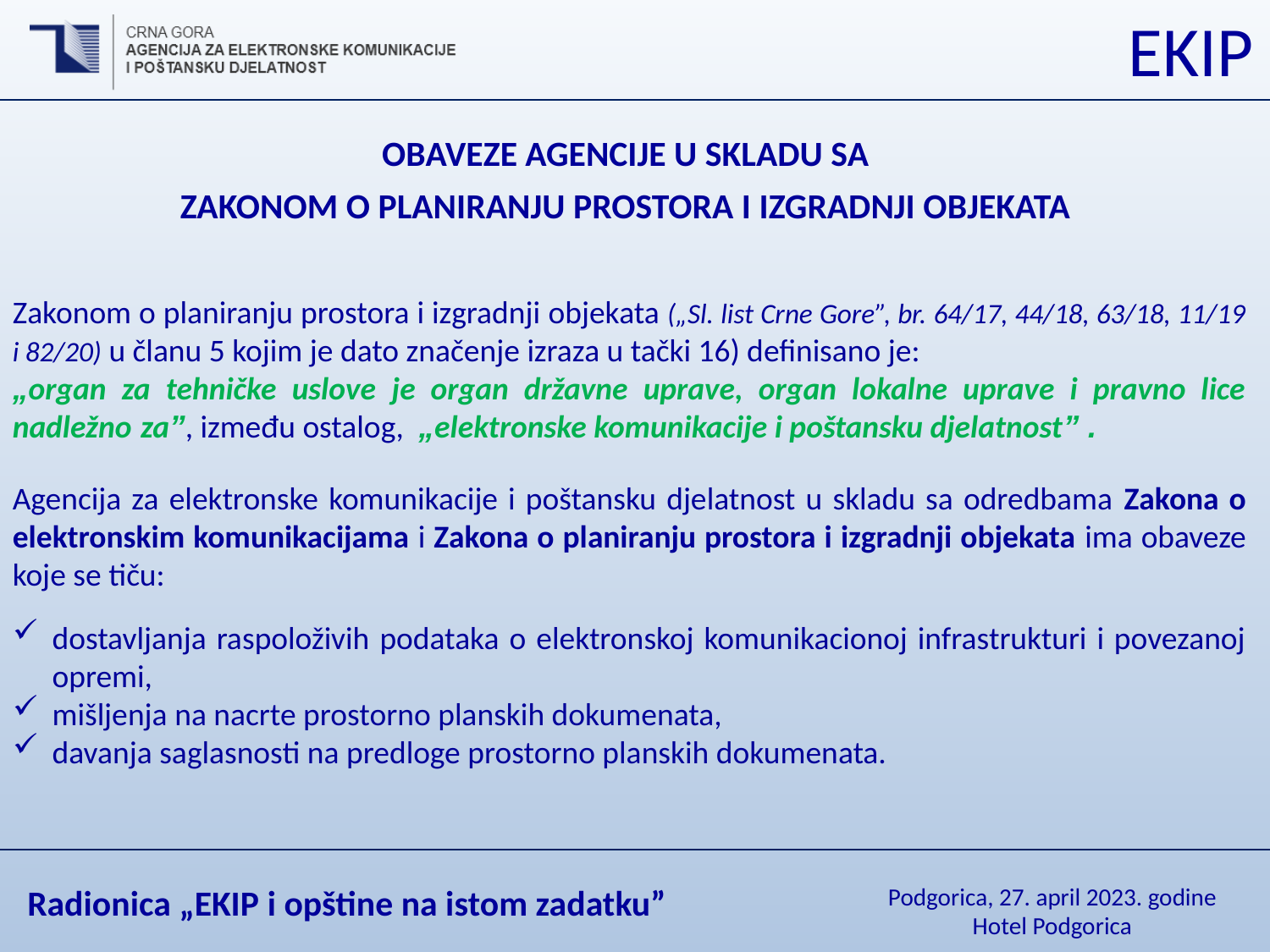

OBAVEZE AGENCIJE U SKLADU SA
ZAKONOM O PLANIRANJU PROSTORA I IZGRADNJI OBJEKATA

Zakonom o planiranju prostora i izgradnji objekata („Sl. list Crne Gore”, br. 64/17, 44/18, 63/18, 11/19 i 82/20) u članu 5 kojim je dato značenje izraza u tački 16) definisano je:
„organ za tehničke uslove je organ državne uprave, organ lokalne uprave i pravno lice nadležno za”, između ostalog,  „elektronske komunikacije i poštansku djelatnost” .

Agencija za elektronske komunikacije i poštansku djelatnost u skladu sa odredbama Zakona o elektronskim komunikacijama i Zakona o planiranju prostora i izgradnji objekata ima obaveze koje se tiču:

dostavljanja raspoloživih podataka o elektronskoj komunikacionoj infrastrukturi i povezanoj opremi,
mišljenja na nacrte prostorno planskih dokumenata,
davanja saglasnosti na predloge prostorno planskih dokumenata.